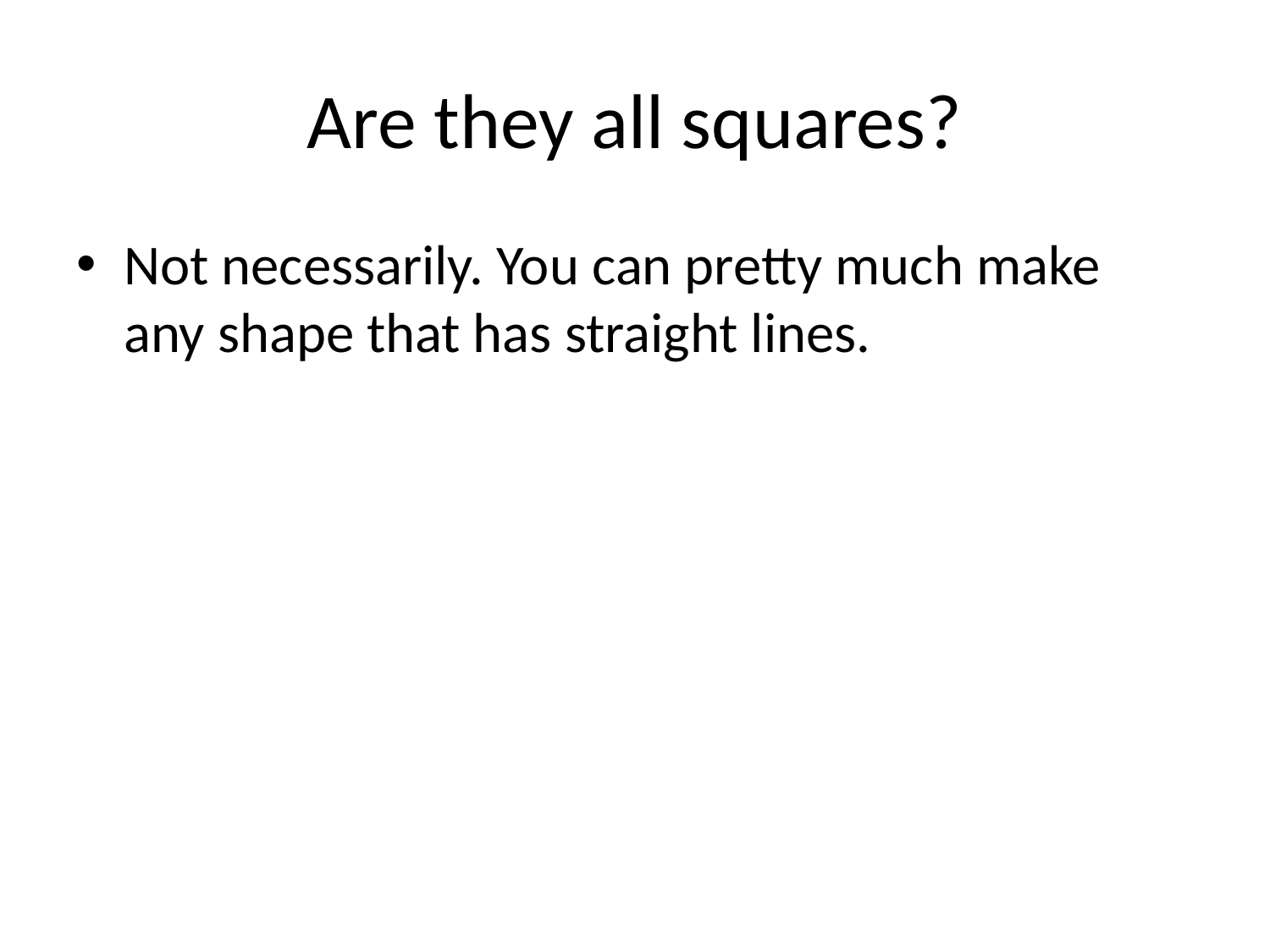

# Are they all squares?
Not necessarily. You can pretty much make any shape that has straight lines.